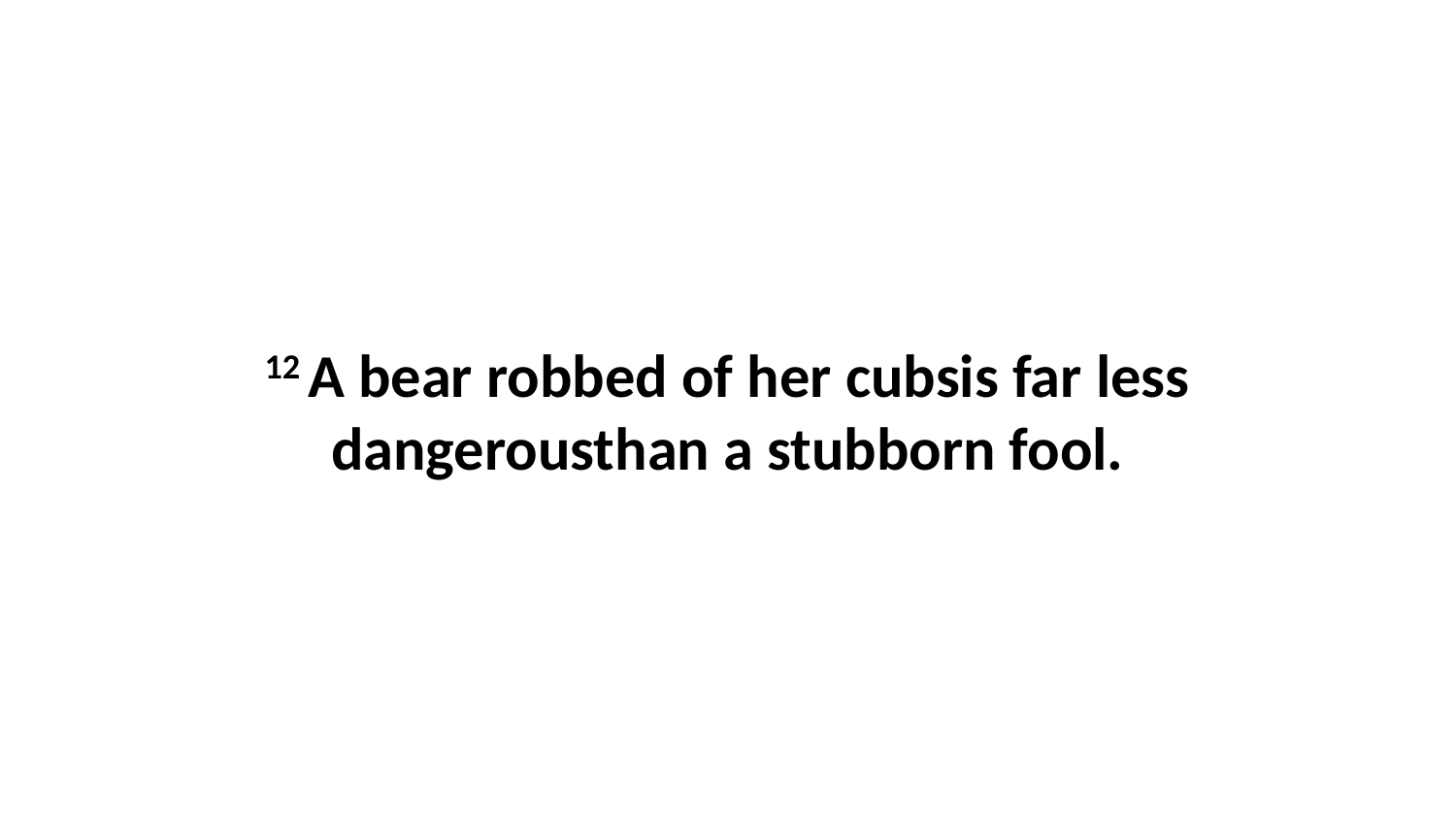

12 A bear robbed of her cubsis far less dangerousthan a stubborn fool.